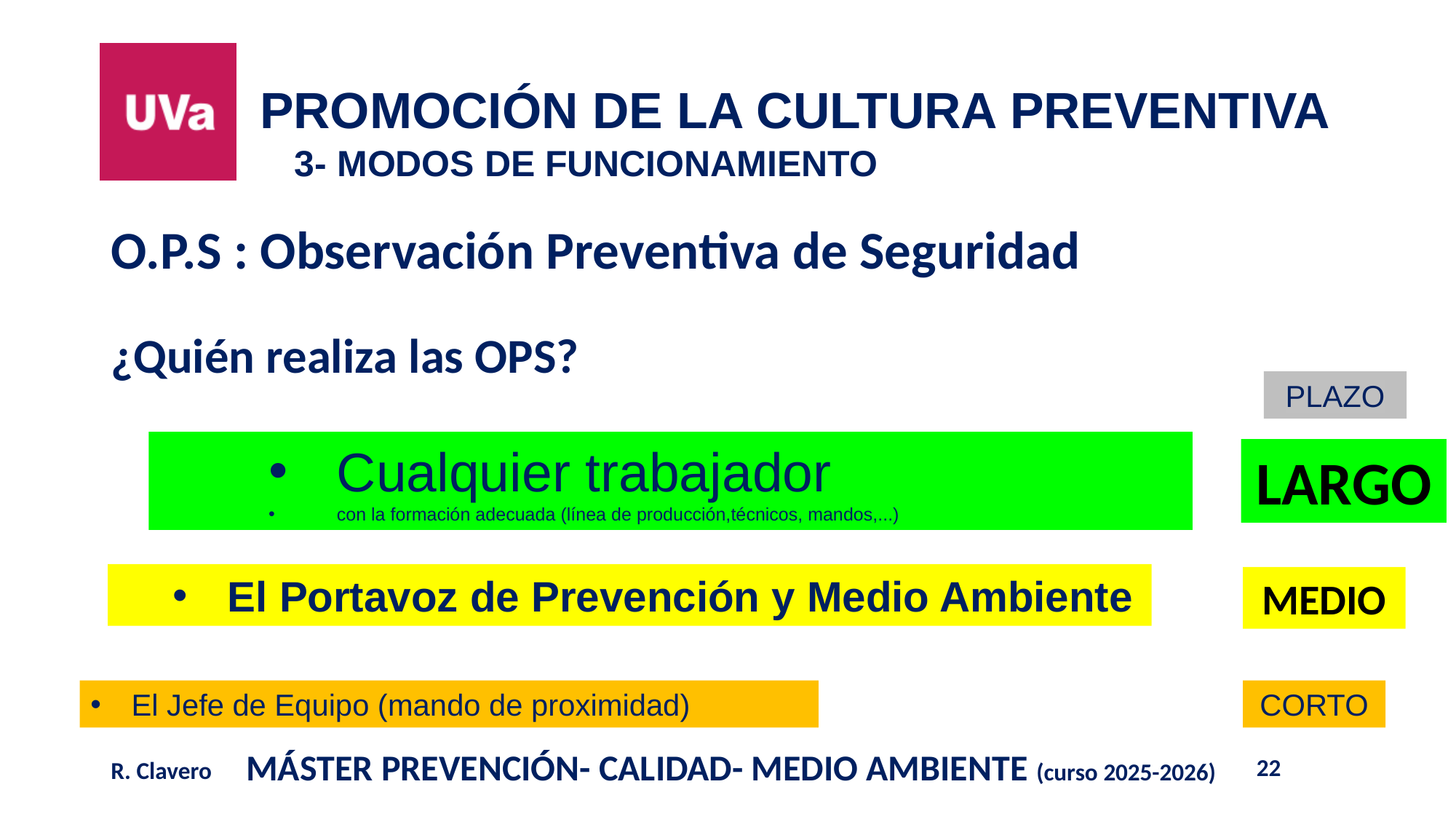

# 3- MODOS DE FUNCIONAMIENTO
O.P.S : Observación Preventiva de Seguridad

¿Quién realiza las OPS?

PLAZO
Cualquier trabajador
con la formación adecuada (línea de producción,técnicos, mandos,...)
LARGO
El Portavoz de Prevención y Medio Ambiente
MEDIO
El Jefe de Equipo (mando de proximidad)
CORTO